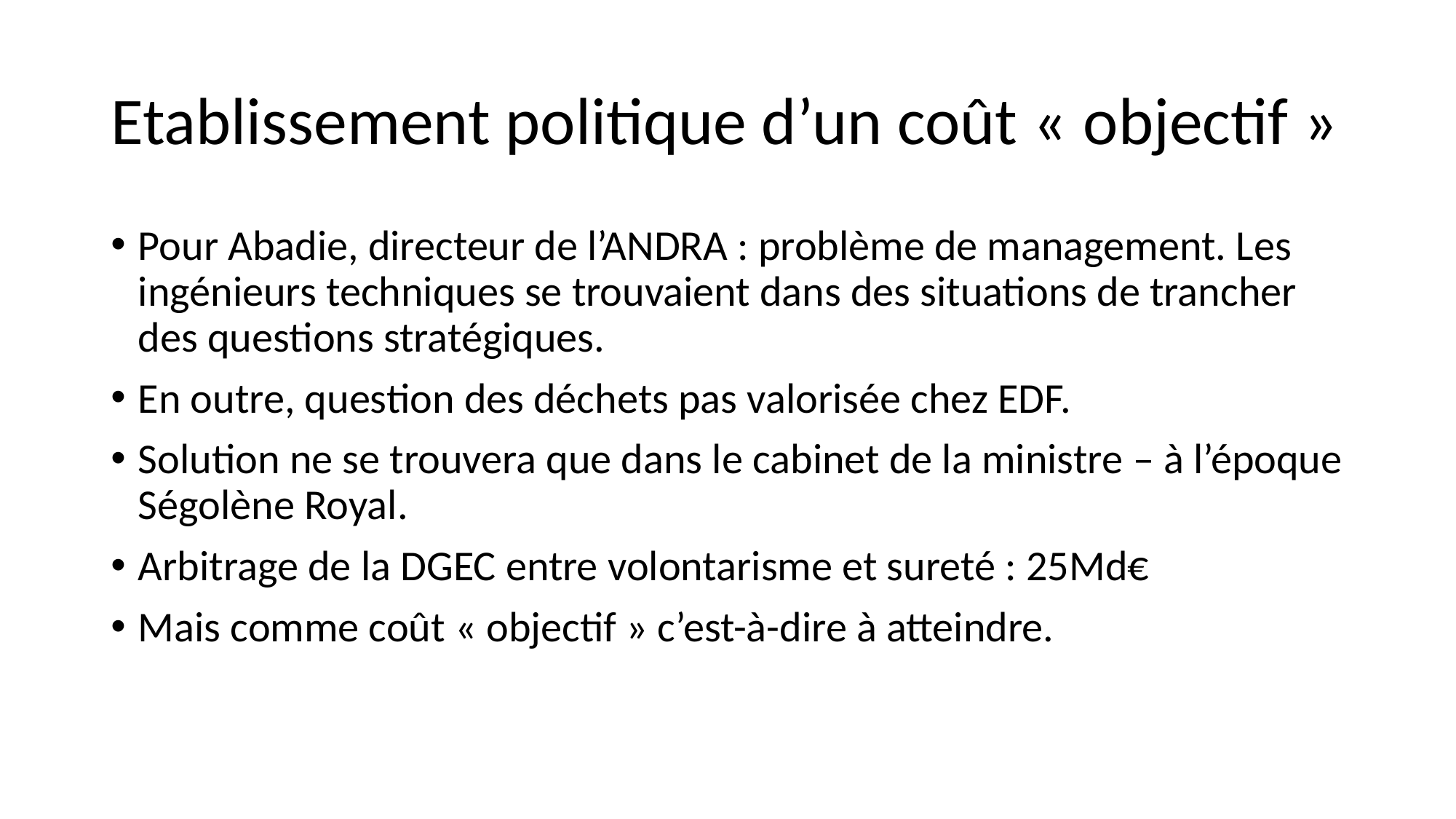

# Etablissement politique d’un coût « objectif »
Pour Abadie, directeur de l’ANDRA : problème de management. Les ingénieurs techniques se trouvaient dans des situations de trancher des questions stratégiques.
En outre, question des déchets pas valorisée chez EDF.
Solution ne se trouvera que dans le cabinet de la ministre – à l’époque Ségolène Royal.
Arbitrage de la DGEC entre volontarisme et sureté : 25Md€
Mais comme coût « objectif » c’est-à-dire à atteindre.